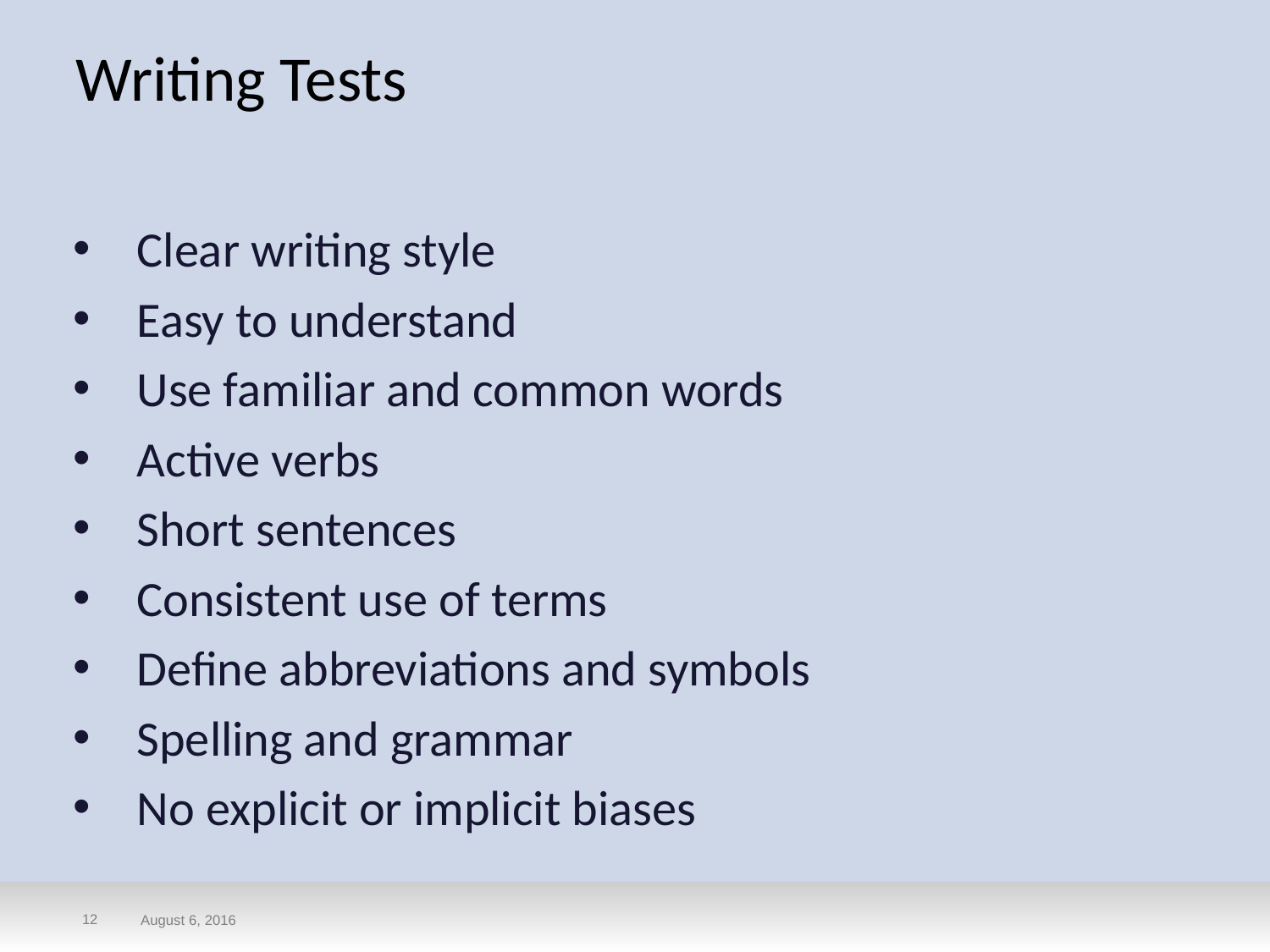

# Writing Tests
Clear writing style
Easy to understand
Use familiar and common words
Active verbs
Short sentences
Consistent use of terms
Define abbreviations and symbols
Spelling and grammar
No explicit or implicit biases